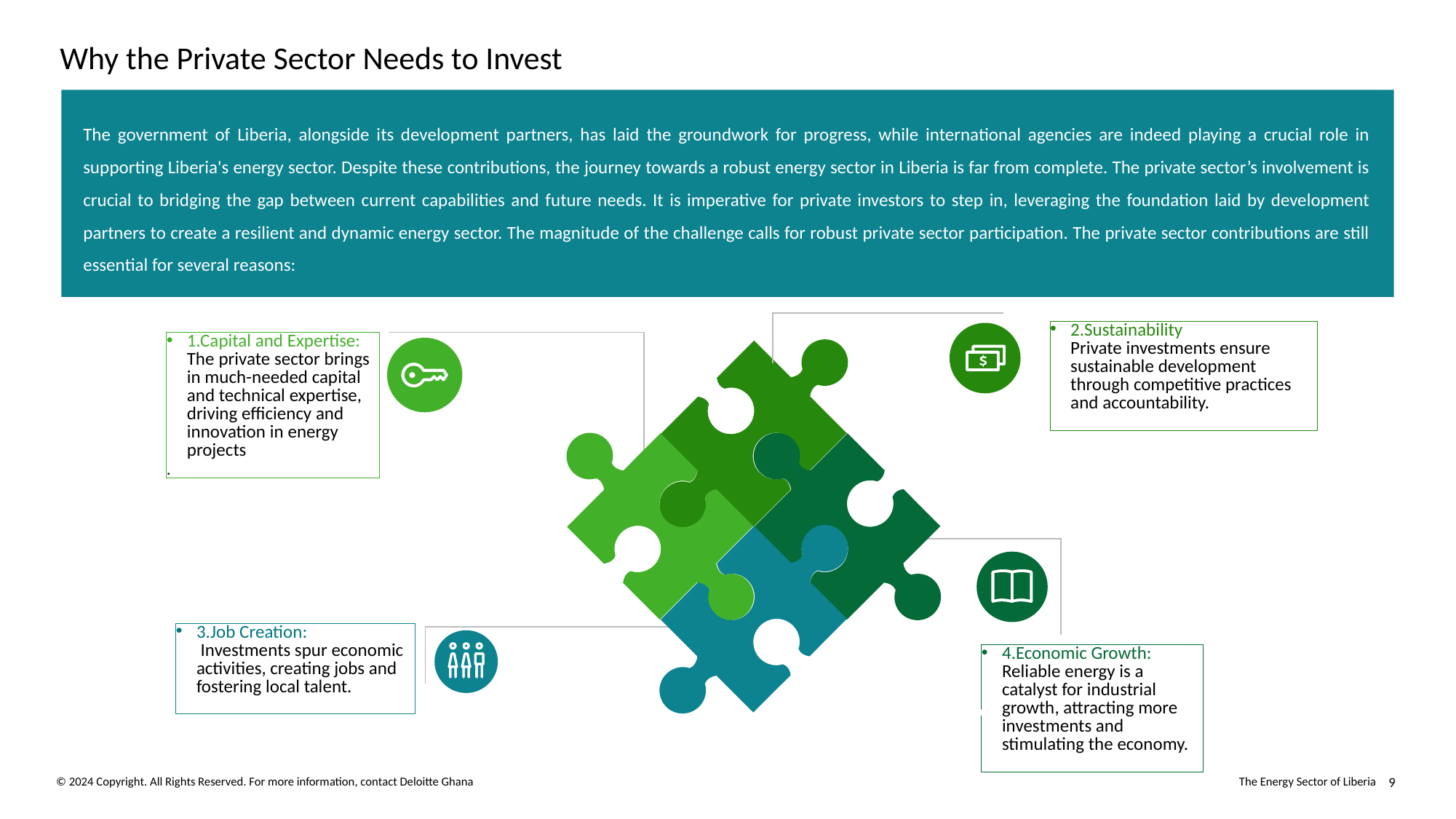

# Why the Private Sector Needs to Invest
The government of Liberia, alongside its development partners, has laid the groundwork for progress, while international agencies are indeed playing a crucial role in supporting Liberia's energy sector. Despite these contributions, the journey towards a robust energy sector in Liberia is far from complete. The private sector’s involvement is crucial to bridging the gap between current capabilities and future needs. It is imperative for private investors to step in, leveraging the foundation laid by development partners to create a resilient and dynamic energy sector. The magnitude of the challenge calls for robust private sector participation. The private sector contributions are still essential for several reasons:

2.Sustainability
Private investments ensure sustainable development through competitive practices and accountability.

1.Capital and Expertise:
The private sector brings in much-needed capital and technical expertise, driving efficiency and innovation in energy projects
.

3.Job Creation:
 Investments spur economic activities, creating jobs and fostering local talent.

4.Economic Growth: Reliable energy is a catalyst for industrial growth, attracting more investments and stimulating the economy.